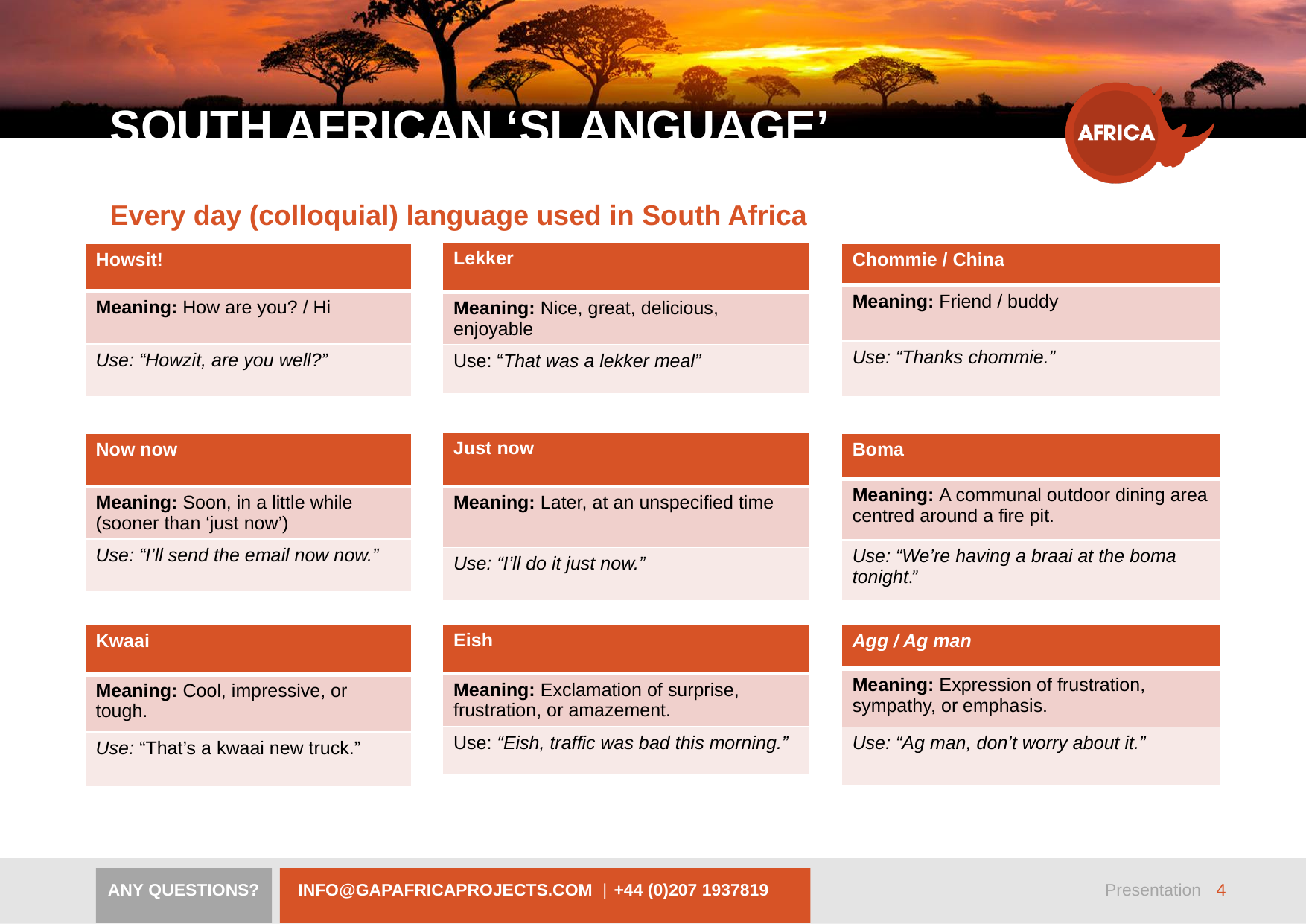

SOUTH AFRICAN ‘SLANGUAGE’
Every day (colloquial) language used in South Africa

| Lekker |
| --- |
| Meaning: Nice, great, delicious, enjoyable |
| Use: “That was a lekker meal” |
| Howsit! |
| --- |
| Meaning: How are you? / Hi |
| Use: “Howzit, are you well?” |
| Chommie / China |
| --- |
| Meaning: Friend / buddy |
| Use: “Thanks chommie.” |
| Just now |
| --- |
| Meaning: Later, at an unspecified time |
| Use: “I’ll do it just now.” |
| Now now |
| --- |
| Meaning: Soon, in a little while (sooner than ‘just now’) |
| Use: “I’ll send the email now now.” |
| Boma |
| --- |
| Meaning: A communal outdoor dining area centred around a fire pit. |
| Use: “We’re having a braai at the boma tonight.” |
| Eish |
| --- |
| Meaning: Exclamation of surprise, frustration, or amazement. |
| Use: “Eish, traffic was bad this morning.” |
| Kwaai |
| --- |
| Meaning: Cool, impressive, or tough. |
| Use: “That’s a kwaai new truck.” |
| Agg / Ag man |
| --- |
| Meaning: Expression of frustration, sympathy, or emphasis. |
| Use: “Ag man, don’t worry about it.” |